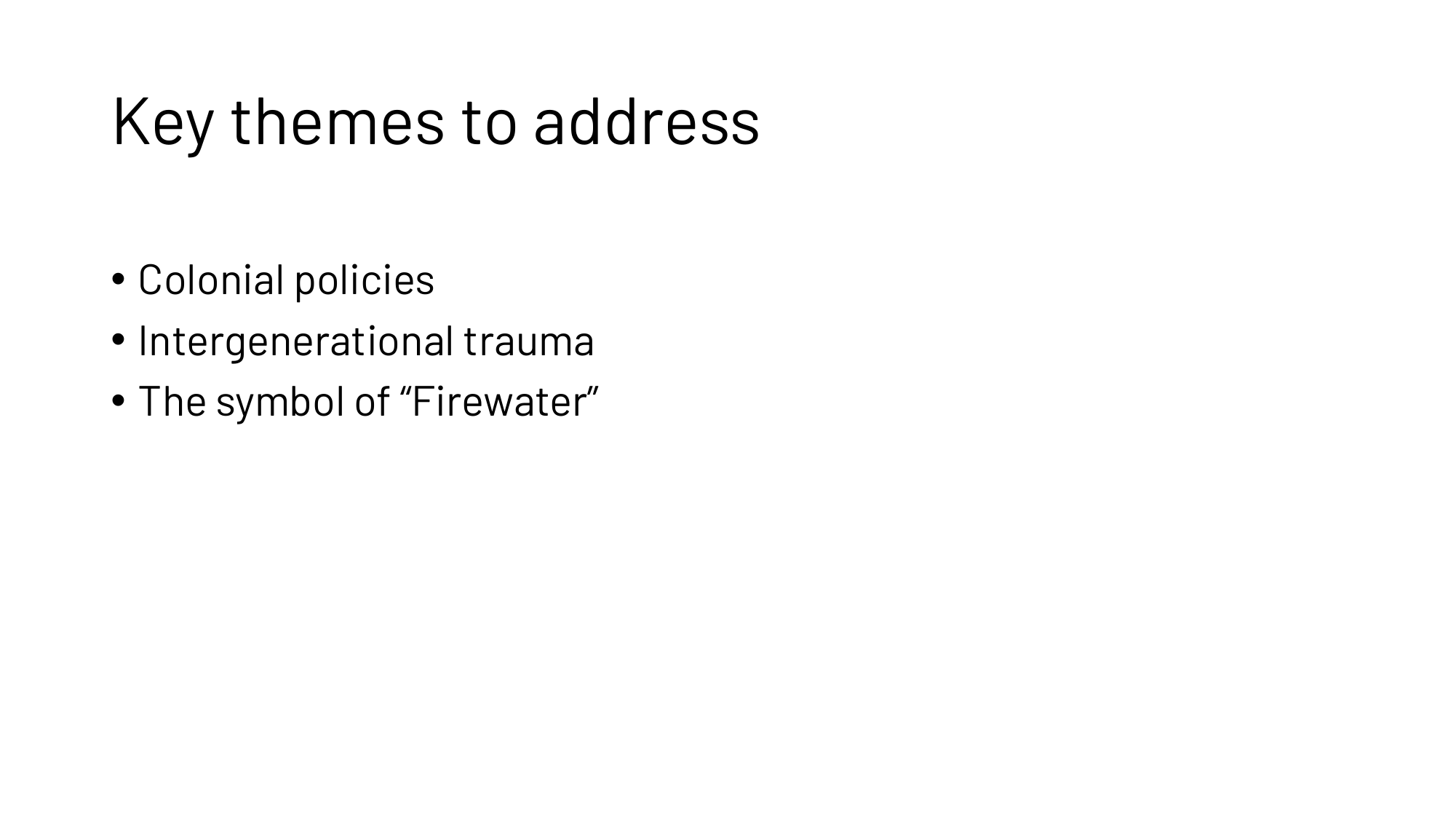

# Key themes to address
Colonial policies
Intergenerational trauma
The symbol of “Firewater”